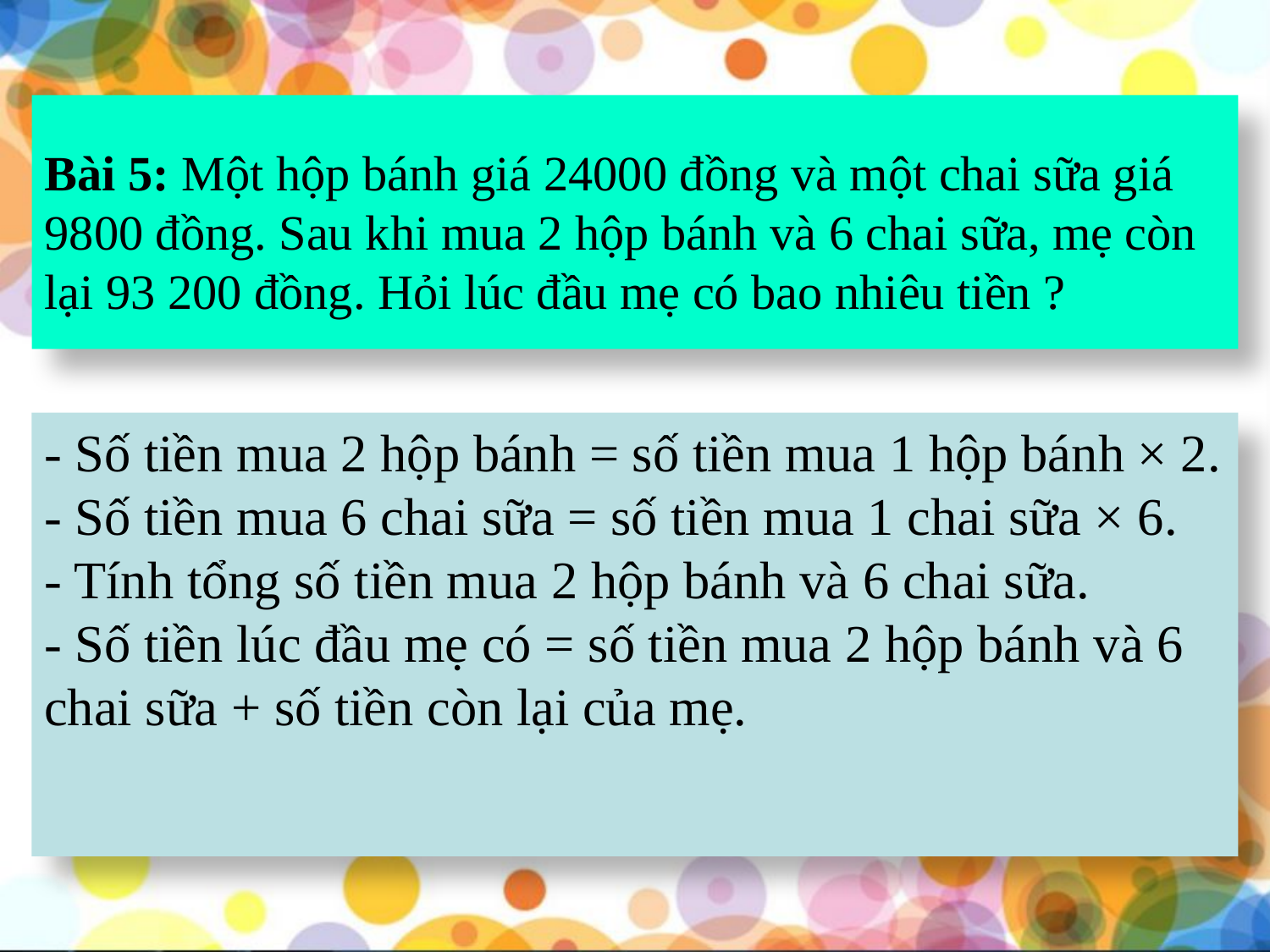

# Bài 5: Một hộp bánh giá 24000 đồng và một chai sữa giá 9800 đồng. Sau khi mua 2 hộp bánh và 6 chai sữa, mẹ còn lại 93 200 đồng. Hỏi lúc đầu mẹ có bao nhiêu tiền ?
- Số tiền mua 2 hộp bánh = số tiền mua 1 hộp bánh × 2.
- Số tiền mua 6 chai sữa = số tiền mua 1 chai sữa × 6.
- Tính tổng số tiền mua 2 hộp bánh và 6 chai sữa.
- Số tiền lúc đầu mẹ có = số tiền mua 2 hộp bánh và 6 chai sữa + số tiền còn lại của mẹ.